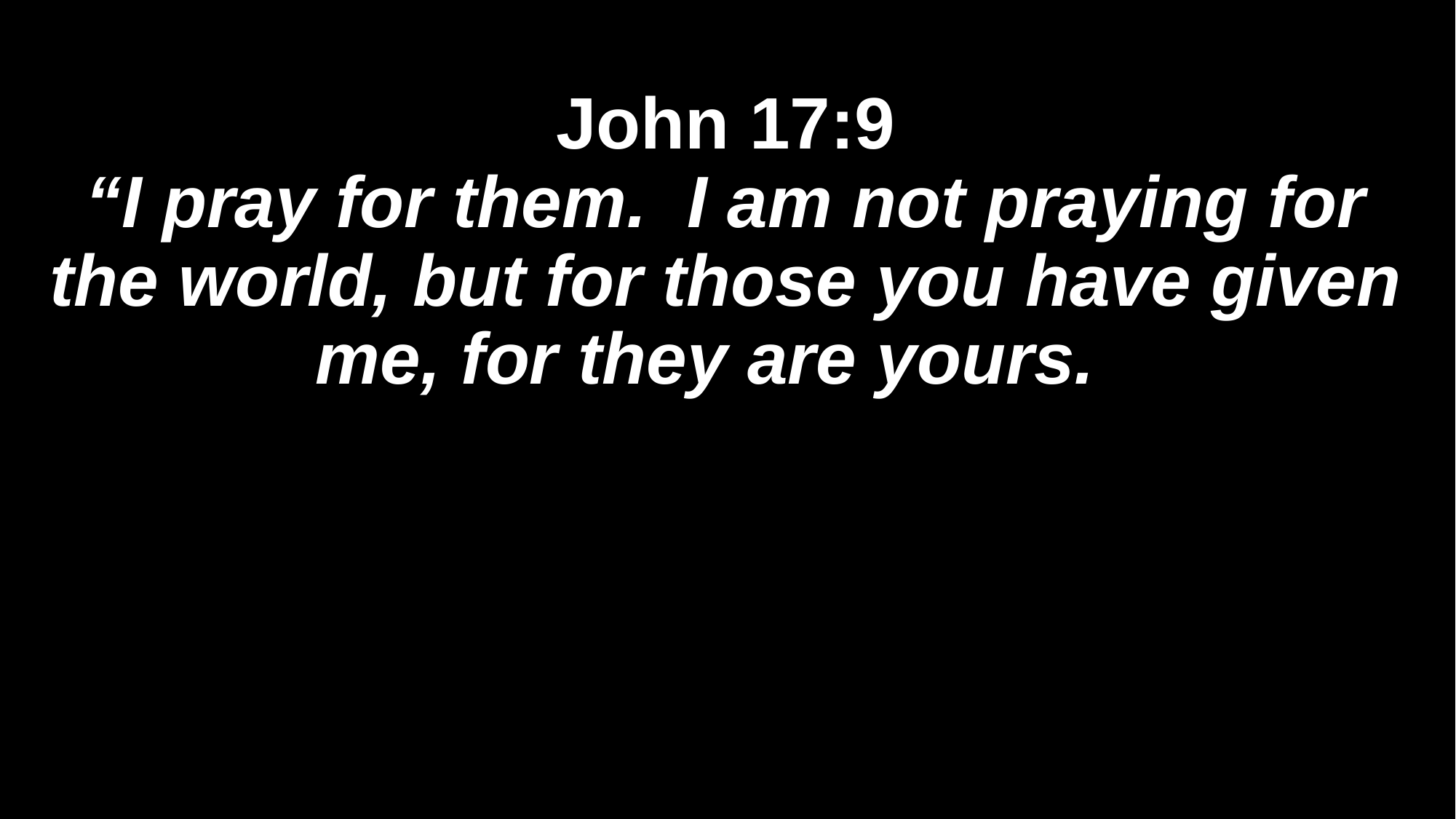

# John 17:9 “I pray for them.  I am not praying for the world, but for those you have given me, for they are yours.